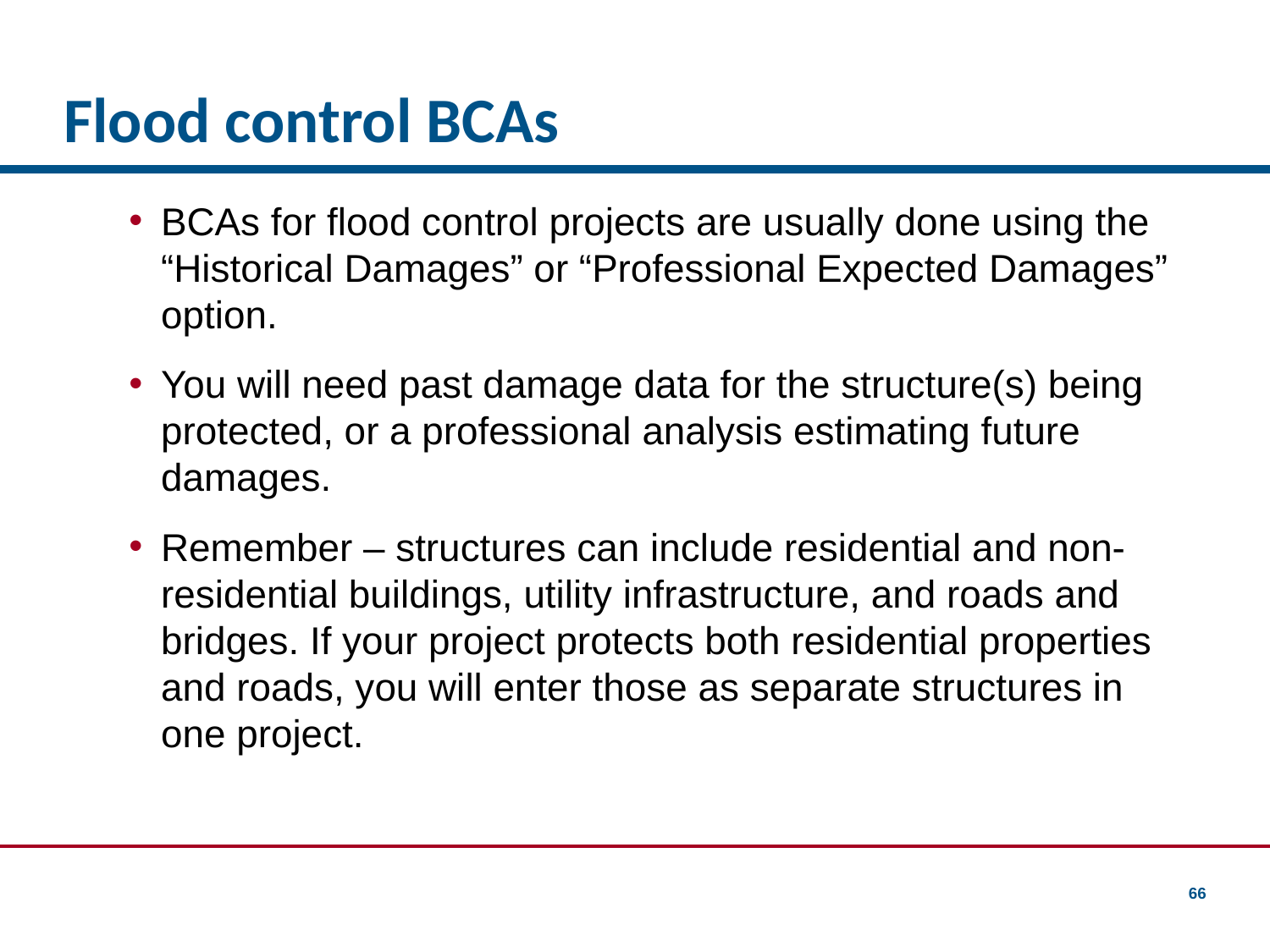

# Flood control BCAs
BCAs for flood control projects are usually done using the “Historical Damages” or “Professional Expected Damages” option.
You will need past damage data for the structure(s) being protected, or a professional analysis estimating future damages.
Remember – structures can include residential and non-residential buildings, utility infrastructure, and roads and bridges. If your project protects both residential properties and roads, you will enter those as separate structures in one project.
66